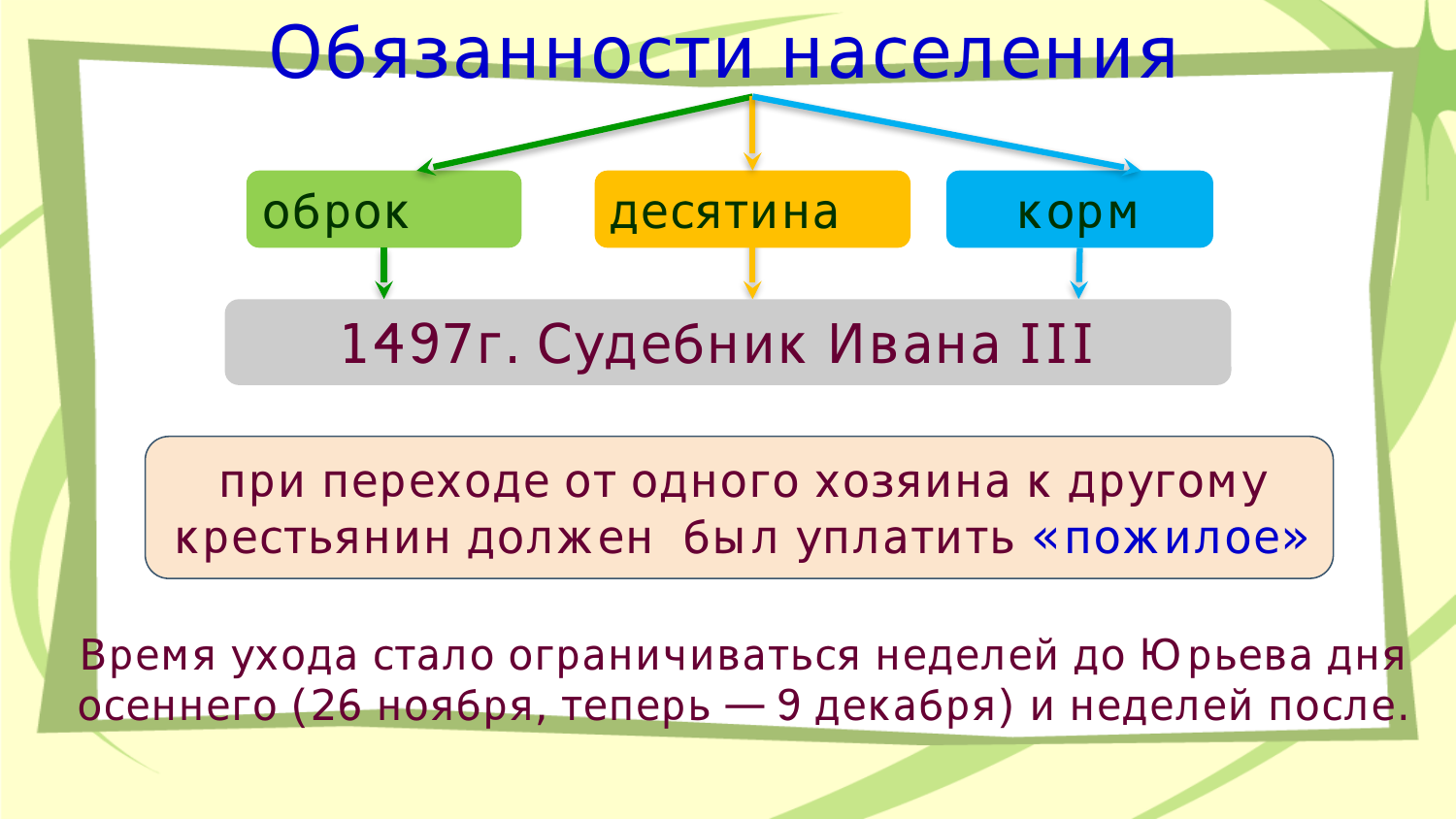

Обязанности населения
оброк
десятина

    корм
1497г. Судебник Ивана III
при переходе от одного хозяина к другому крестьянин должен  был уплатить «пожилое»

Время ухода стало ограничиваться неделей до Юрьева дня осеннего (26 ноября, теперь — 9 декабря) и неделей после.